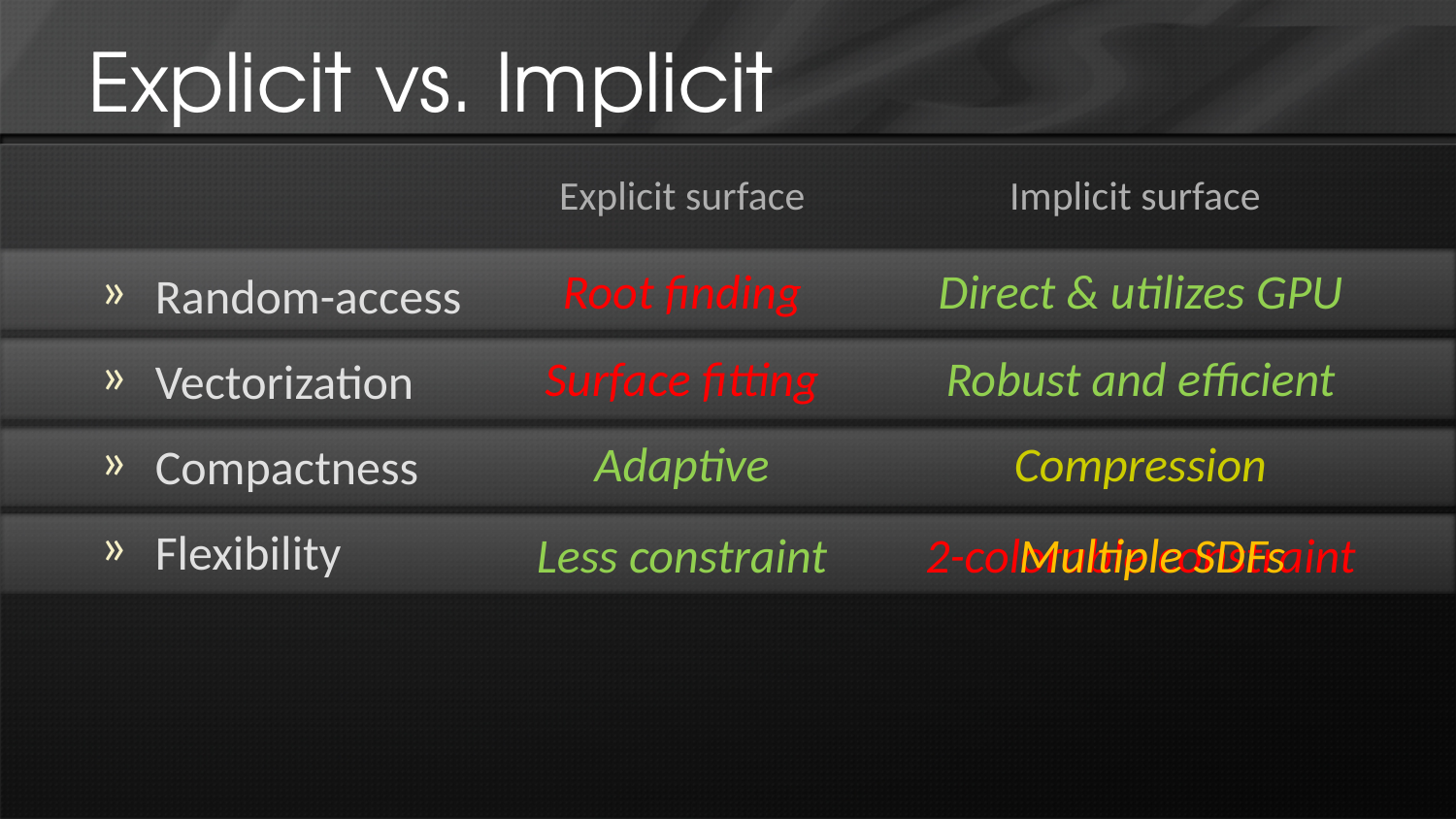

# Explicit vs. Implicit
Explicit surface
Implicit surface
Random-access
Vectorization
Compactness
Flexibility

Root finding
Direct & utilizes GPU

Surface fitting
Robust and efficient
Adaptive
Compression

Less constraint
2-colorable constraint
Multiple SDFs